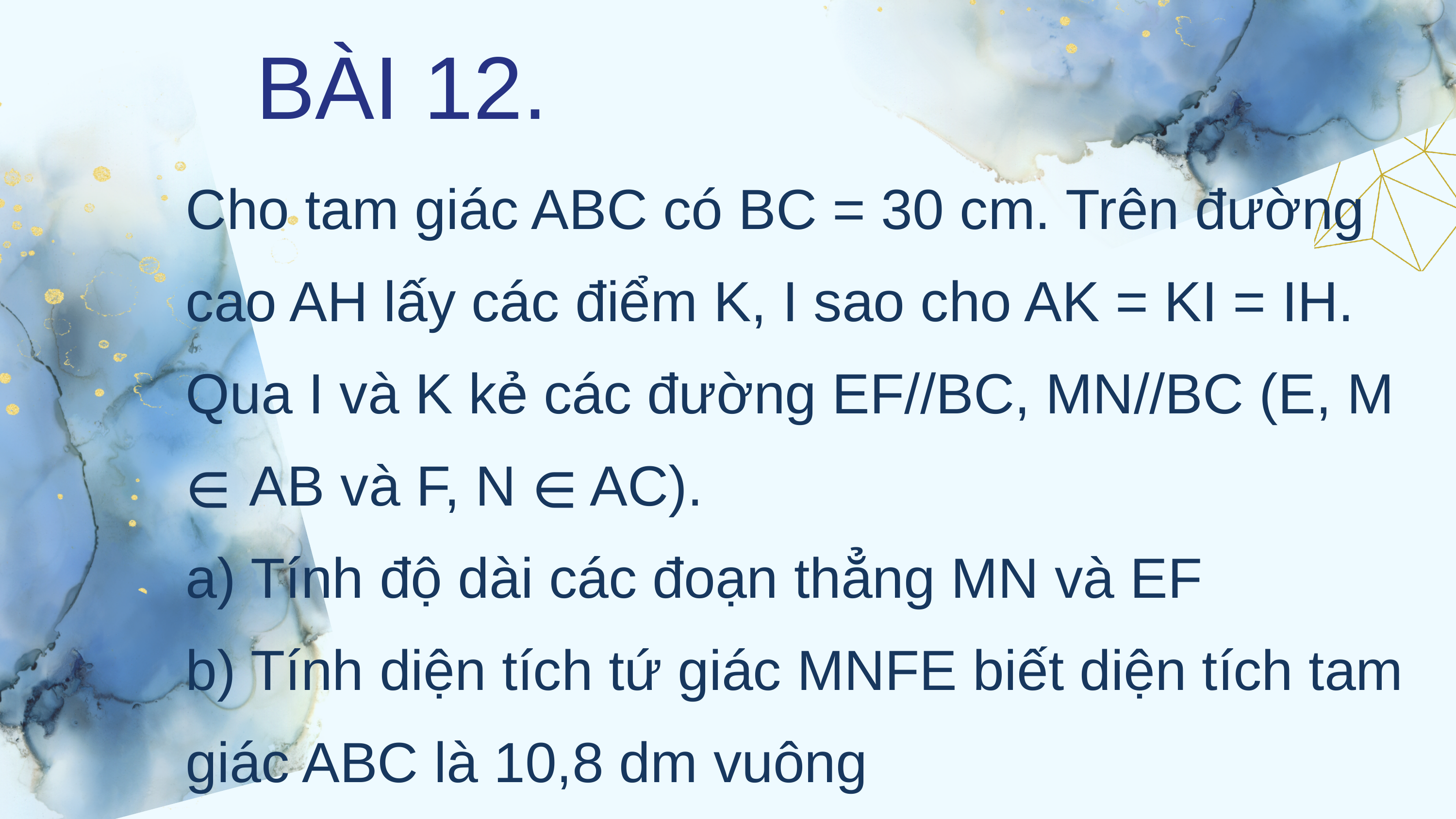

BÀI 12.
Cho tam giác ABC có BC = 30 cm. Trên đường cao AH lấy các điểm K, I sao cho AK = KI = IH. Qua I và K kẻ các đường EF//BC, MN//BC (E, M ∈ AB và F, N ∈ AC).
a) Tính độ dài các đoạn thẳng MN và EF
b) Tính diện tích tứ giác MNFE biết diện tích tam giác ABC là 10,8 dm vuông